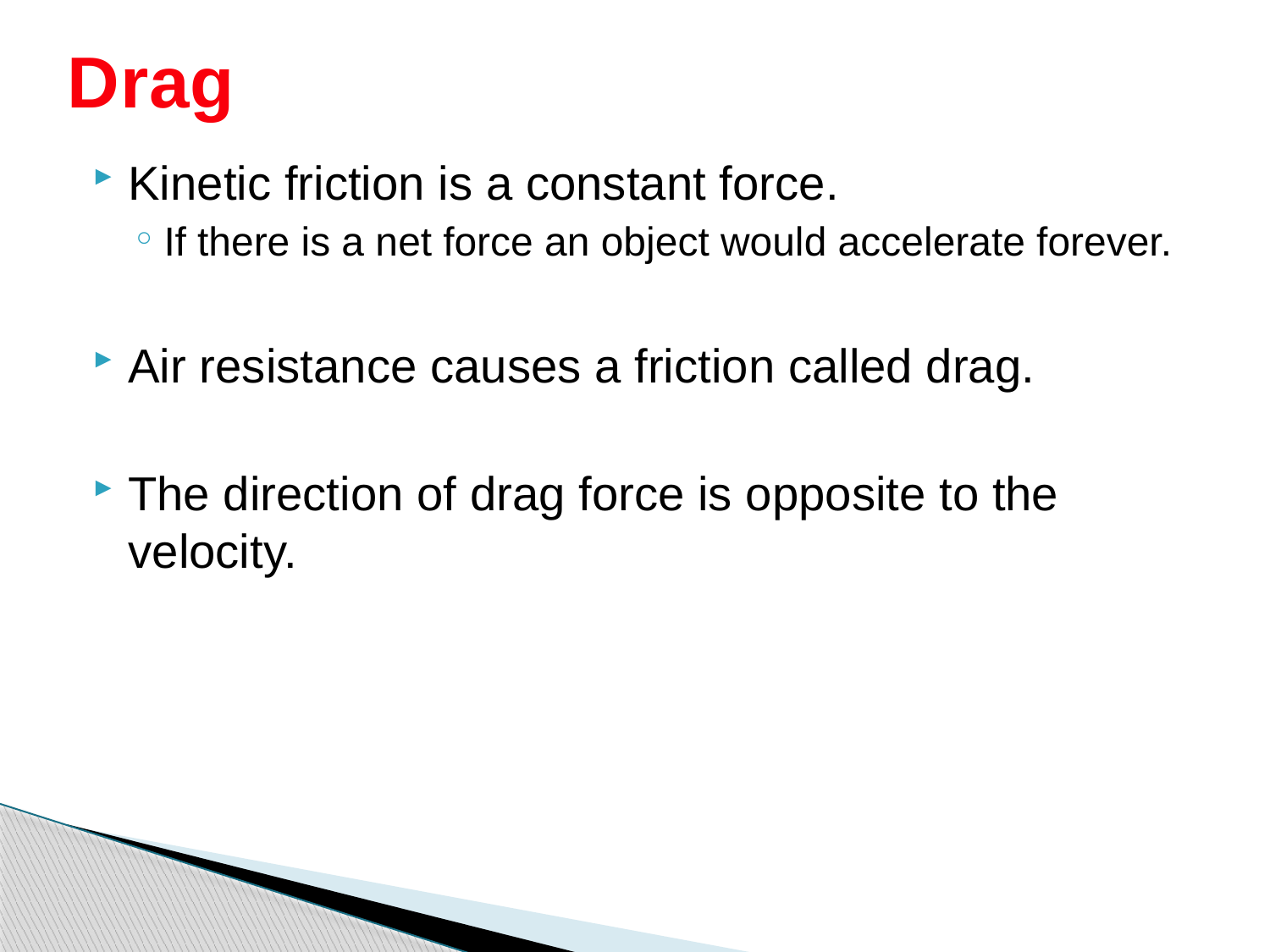

# Drag
Kinetic friction is a constant force.
If there is a net force an object would accelerate forever.

Air resistance causes a friction called drag.

The direction of drag force is opposite to the velocity.